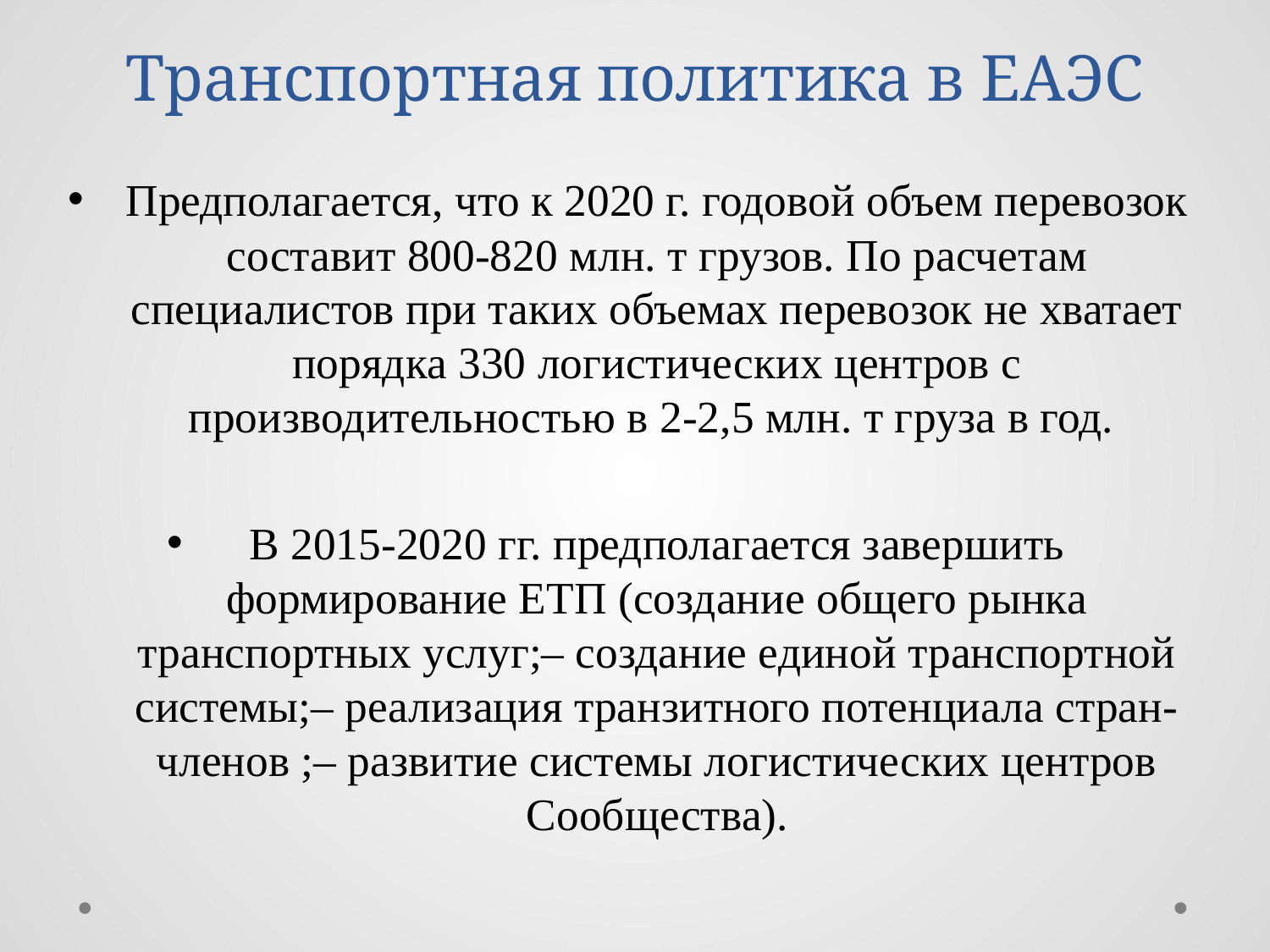

# Транспортная политика в ЕАЭС
Предполагается, что к 2020 г. годовой объем перевозок составит 800-820 млн. т грузов. По расчетам специалистов при таких объемах перевозок не хватает порядка 330 логистических центров с производительностью в 2-2,5 млн. т груза в год.

В 2015-2020 гг. предполагается завершить формирование ЕТП (создание общего рынка транспортных услуг;– создание единой транспортной системы;– реализация транзитного потенциала стран-членов ;– развитие системы логистических центров Сообщества).